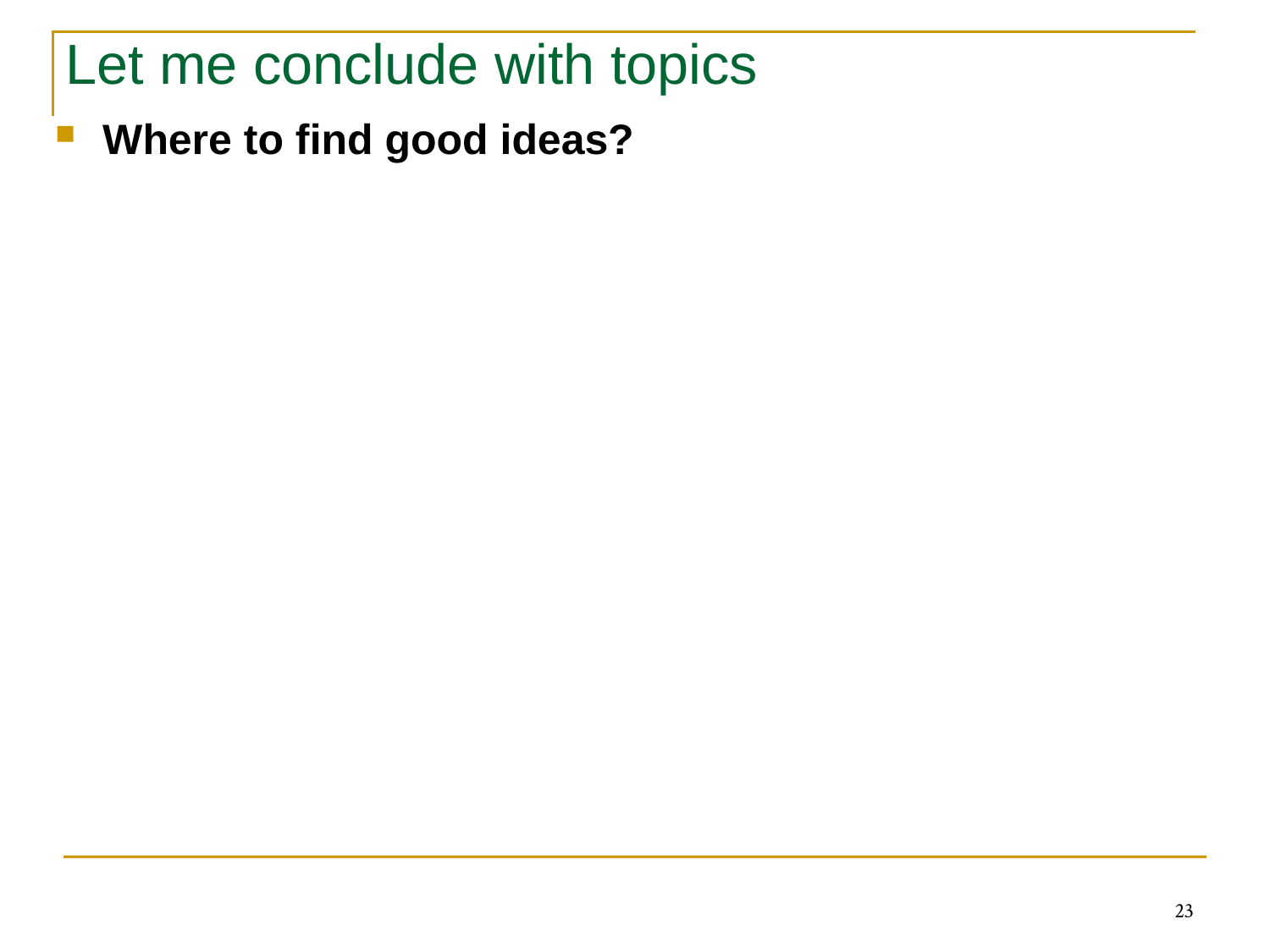

Let me conclude with topics
Where to find good ideas?

23